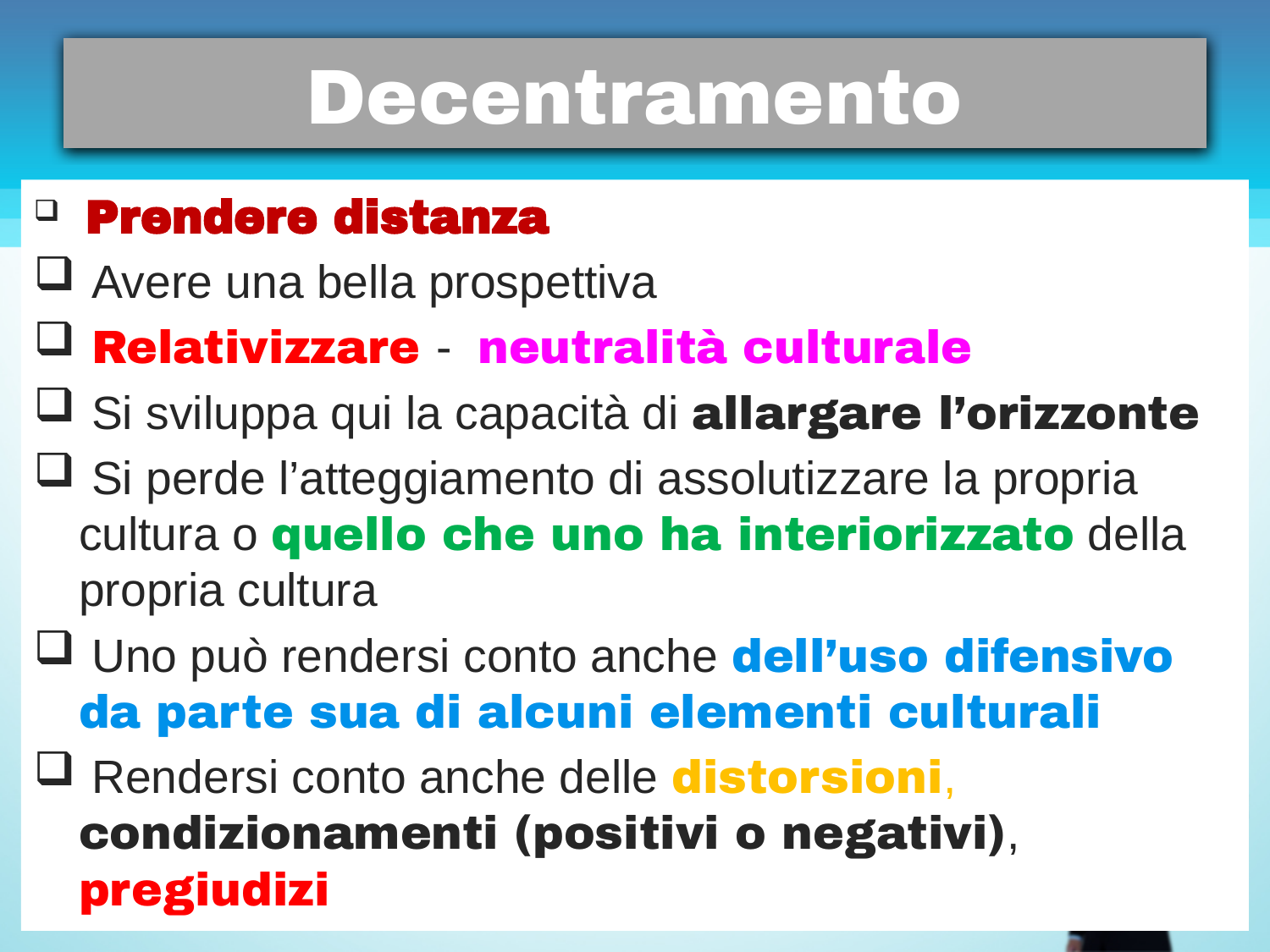

# Decentramento
 Prendere distanza
 Avere una bella prospettiva
 Relativizzare -  neutralità culturale
 Si sviluppa qui la capacità di allargare l’orizzonte
 Si perde l’atteggiamento di assolutizzare la propria cultura o quello che uno ha interiorizzato della propria cultura
 Uno può rendersi conto anche dell’uso difensivo da parte sua di alcuni elementi culturali
 Rendersi conto anche delle distorsioni, condizionamenti (positivi o negativi), pregiudizi